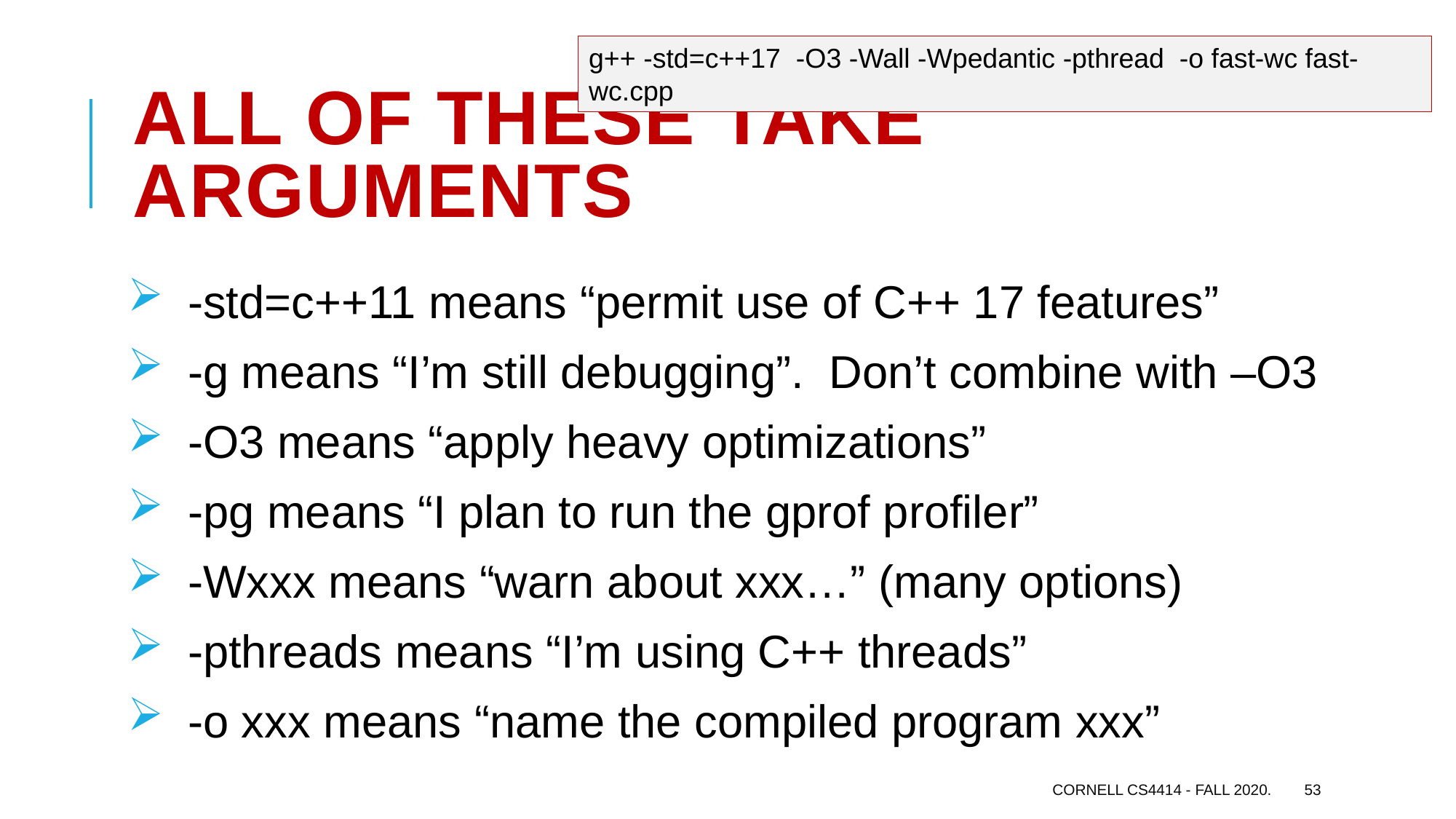

g++ -std=c++17  -O3 -Wall -Wpedantic -pthread  -o fast-wc fast-wc.cpp
# All of these take arguments
  -std=c++11 means “permit use of C++ 17 features”
  -g means “I’m still debugging”.  Don’t combine with –O3
  -O3 means “apply heavy optimizations”
  -pg means “I plan to run the gprof profiler”
  -Wxxx means “warn about xxx…” (many options)
  -pthreads means “I’m using C++ threads”
  -o xxx means “name the compiled program xxx”
Cornell CS4414 - Fall 2020.
53